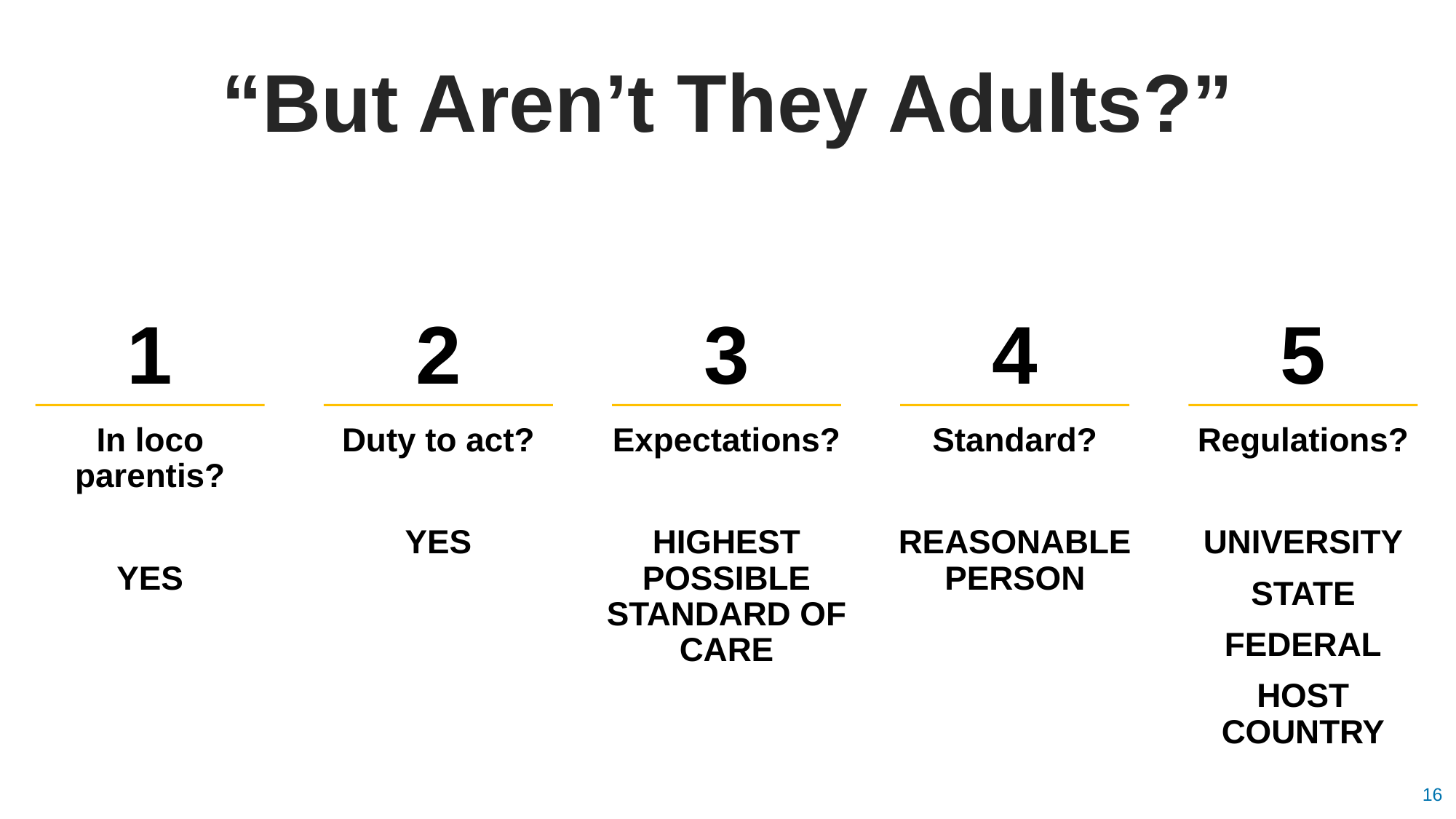

“But Aren’t They Adults?”
1
2
3
4
5
In loco parentis?

YES
Duty to act?

YES
Expectations?

HIGHEST POSSIBLE STANDARD OF CARE

Standard?

REASONABLE PERSON
Regulations?

UNIVERSITY
STATE
FEDERAL
HOST COUNTRY
16